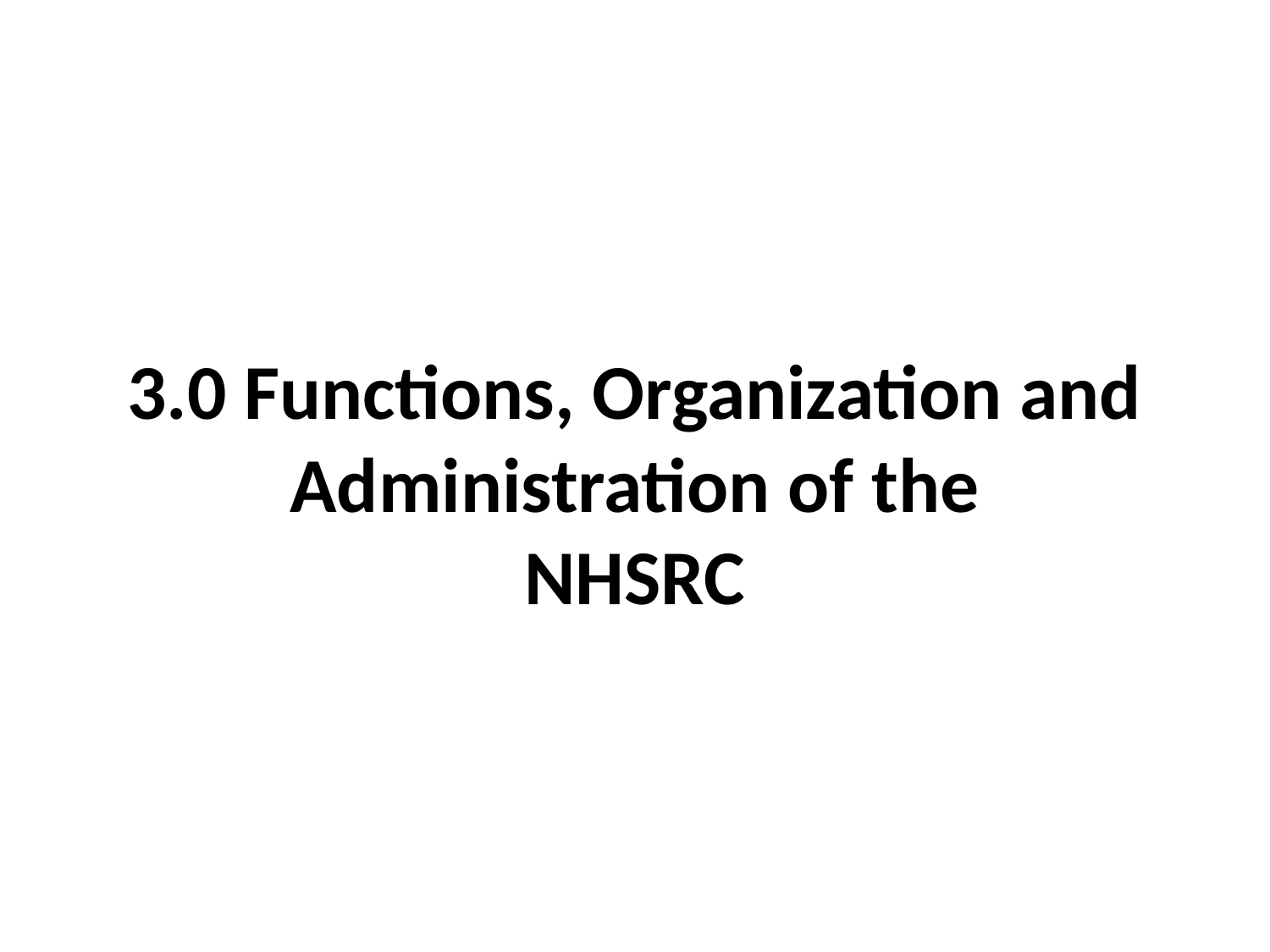

# 3.0 Functions, Organization and Administration of the NHSRC